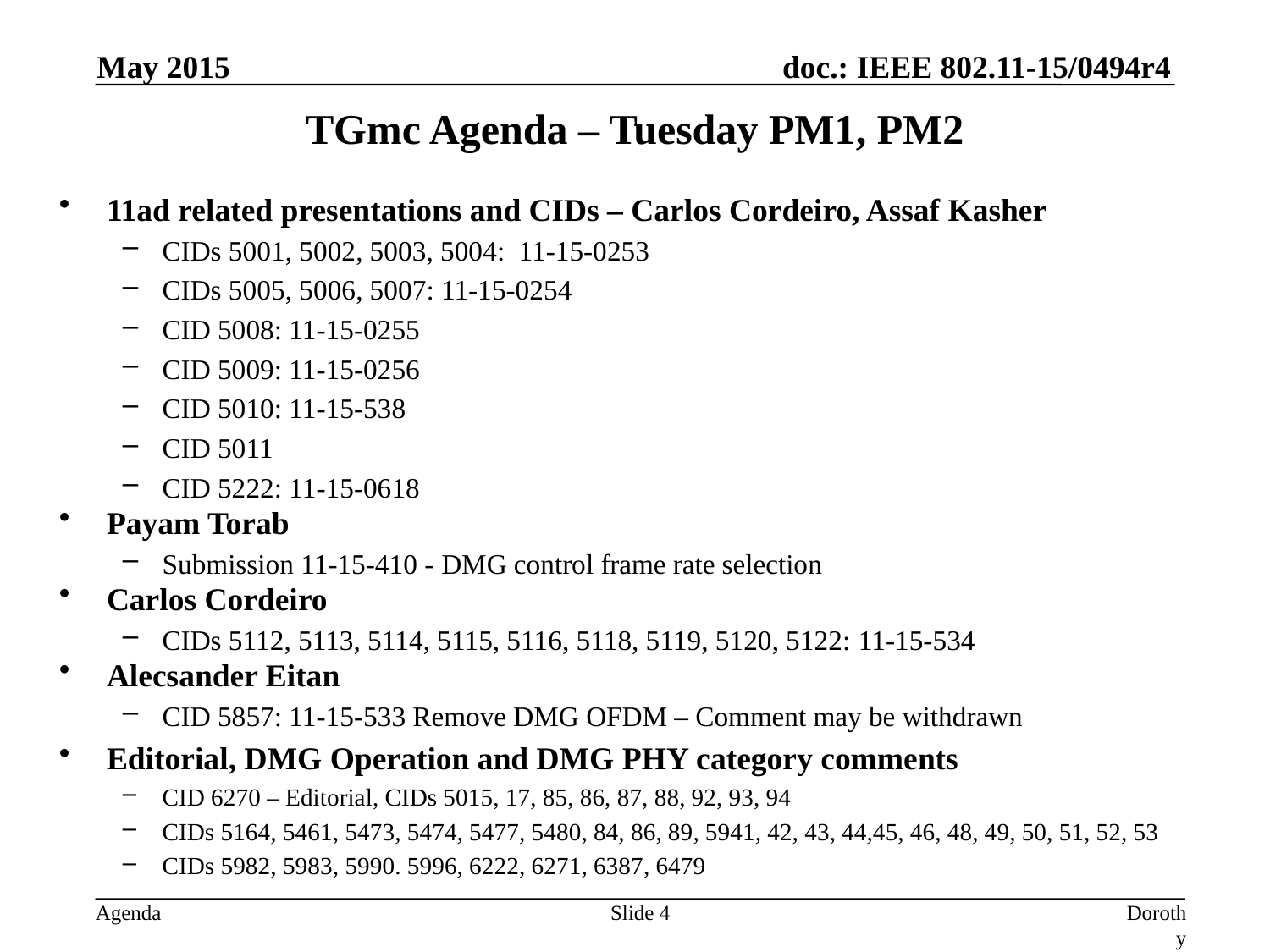

May 2015
# TGmc Agenda – Tuesday PM1, PM2
11ad related presentations and CIDs – Carlos Cordeiro, Assaf Kasher
CIDs 5001, 5002, 5003, 5004:  11-15-0253
CIDs 5005, 5006, 5007: 11-15-0254
CID 5008: 11-15-0255
CID 5009: 11-15-0256
CID 5010: 11-15-538
CID 5011
CID 5222: 11-15-0618
Payam Torab
Submission 11-15-410 - DMG control frame rate selection
Carlos Cordeiro
CIDs 5112, 5113, 5114, 5115, 5116, 5118, 5119, 5120, 5122: 11-15-534
Alecsander Eitan
CID 5857: 11-15-533 Remove DMG OFDM – Comment may be withdrawn
Editorial, DMG Operation and DMG PHY category comments
CID 6270 – Editorial, CIDs 5015, 17, 85, 86, 87, 88, 92, 93, 94
CIDs 5164, 5461, 5473, 5474, 5477, 5480, 84, 86, 89, 5941, 42, 43, 44,45, 46, 48, 49, 50, 51, 52, 53
CIDs 5982, 5983, 5990. 5996, 6222, 6271, 6387, 6479
Slide 4
Dorothy Stanley, Aruba Networks